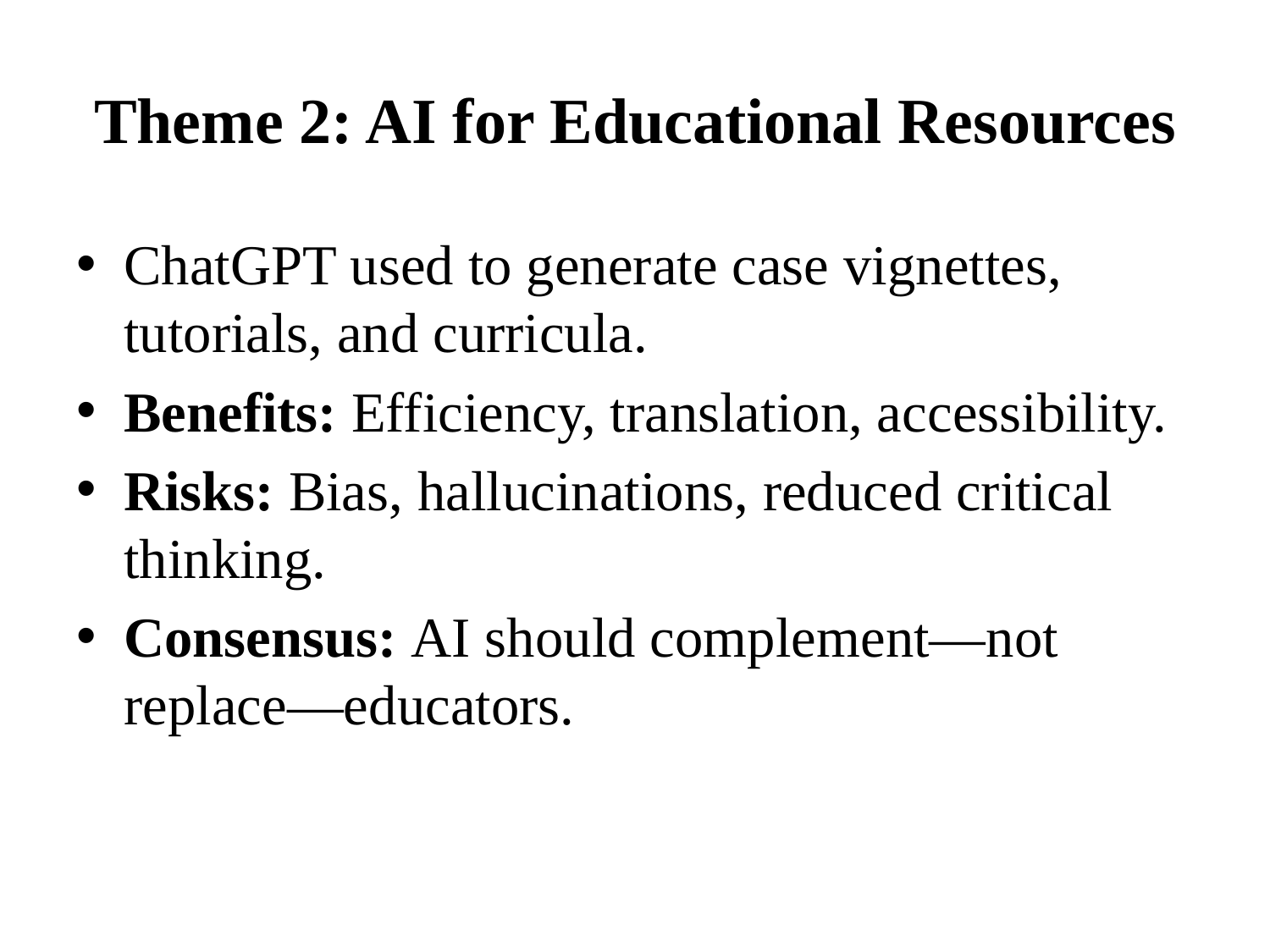

# Theme 2: AI for Educational Resources
ChatGPT used to generate case vignettes, tutorials, and curricula.
Benefits: Efficiency, translation, accessibility.
Risks: Bias, hallucinations, reduced critical thinking.
Consensus: AI should complement—not replace—educators.